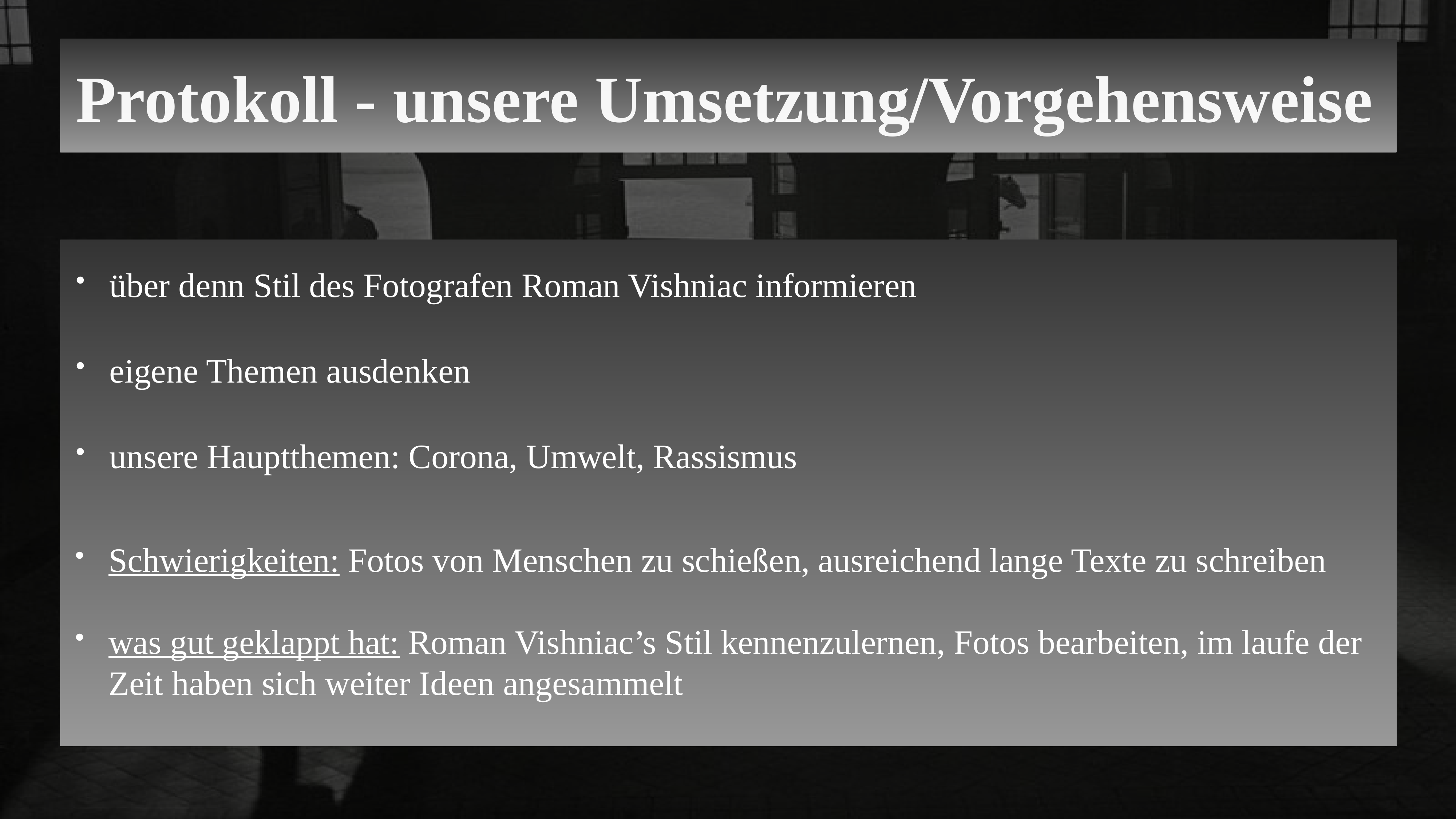

# Protokoll - unsere Umsetzung/Vorgehensweise

über denn Stil des Fotografen Roman Vishniac informieren
eigene Themen ausdenken
unsere Hauptthemen: Corona, Umwelt, Rassismus

Schwierigkeiten: Fotos von Menschen zu schießen, ausreichend lange Texte zu schreiben
was gut geklappt hat: Roman Vishniac’s Stil kennenzulernen, Fotos bearbeiten, im laufe der Zeit haben sich weiter Ideen angesammelt